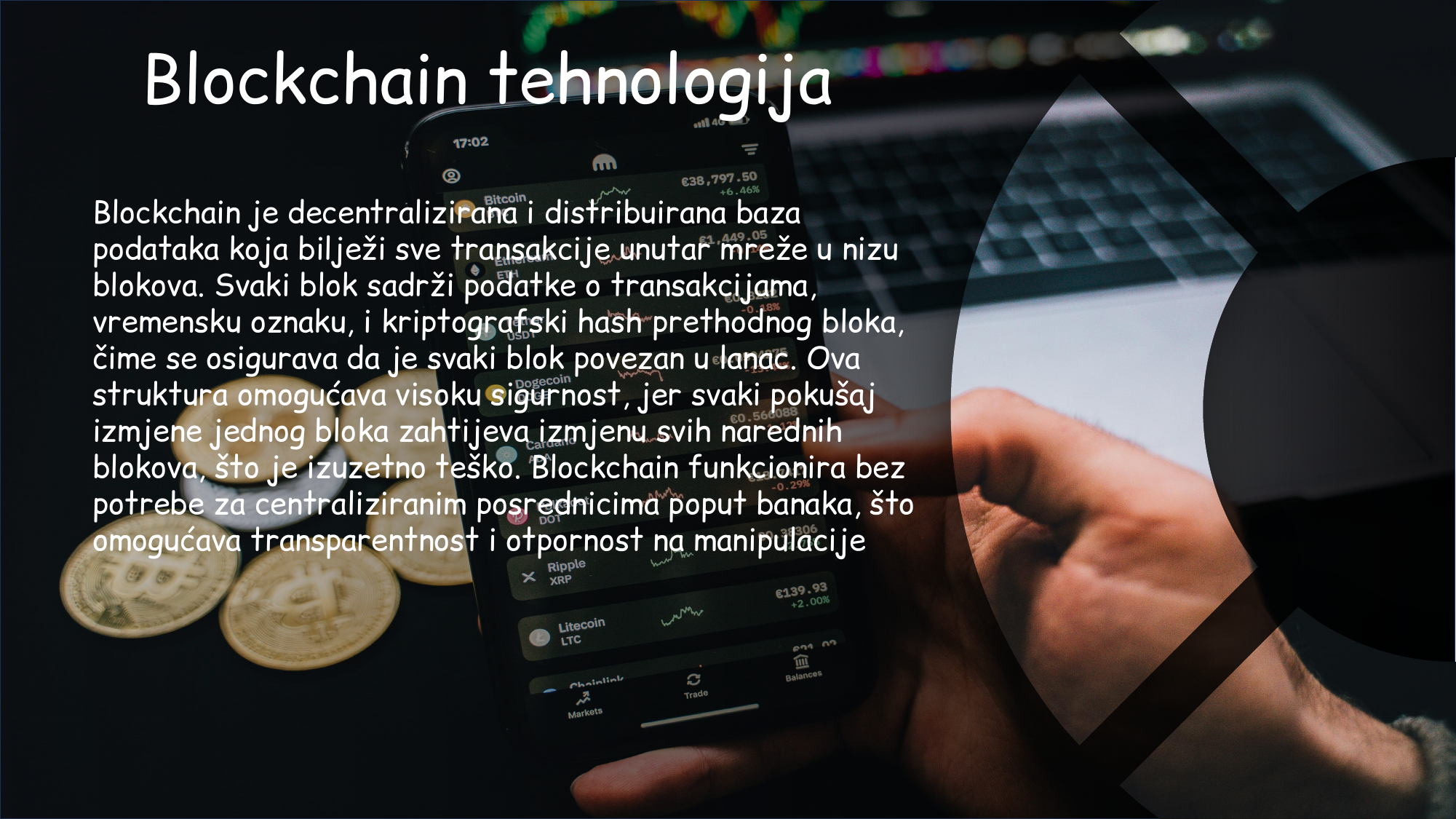

Blockchain tehnologija
Blockchain je decentralizirana i distribuirana baza podataka koja bilježi sve transakcije unutar mreže u nizu blokova. Svaki blok sadrži podatke o transakcijama, vremensku oznaku, i kriptografski hash prethodnog bloka, čime se osigurava da je svaki blok povezan u lanac. Ova struktura omogućava visoku sigurnost, jer svaki pokušaj izmjene jednog bloka zahtijeva izmjenu svih narednih blokova, što je izuzetno teško. Blockchain funkcionira bez potrebe za centraliziranim posrednicima poput banaka, što omogućava transparentnost i otpornost na manipulacije